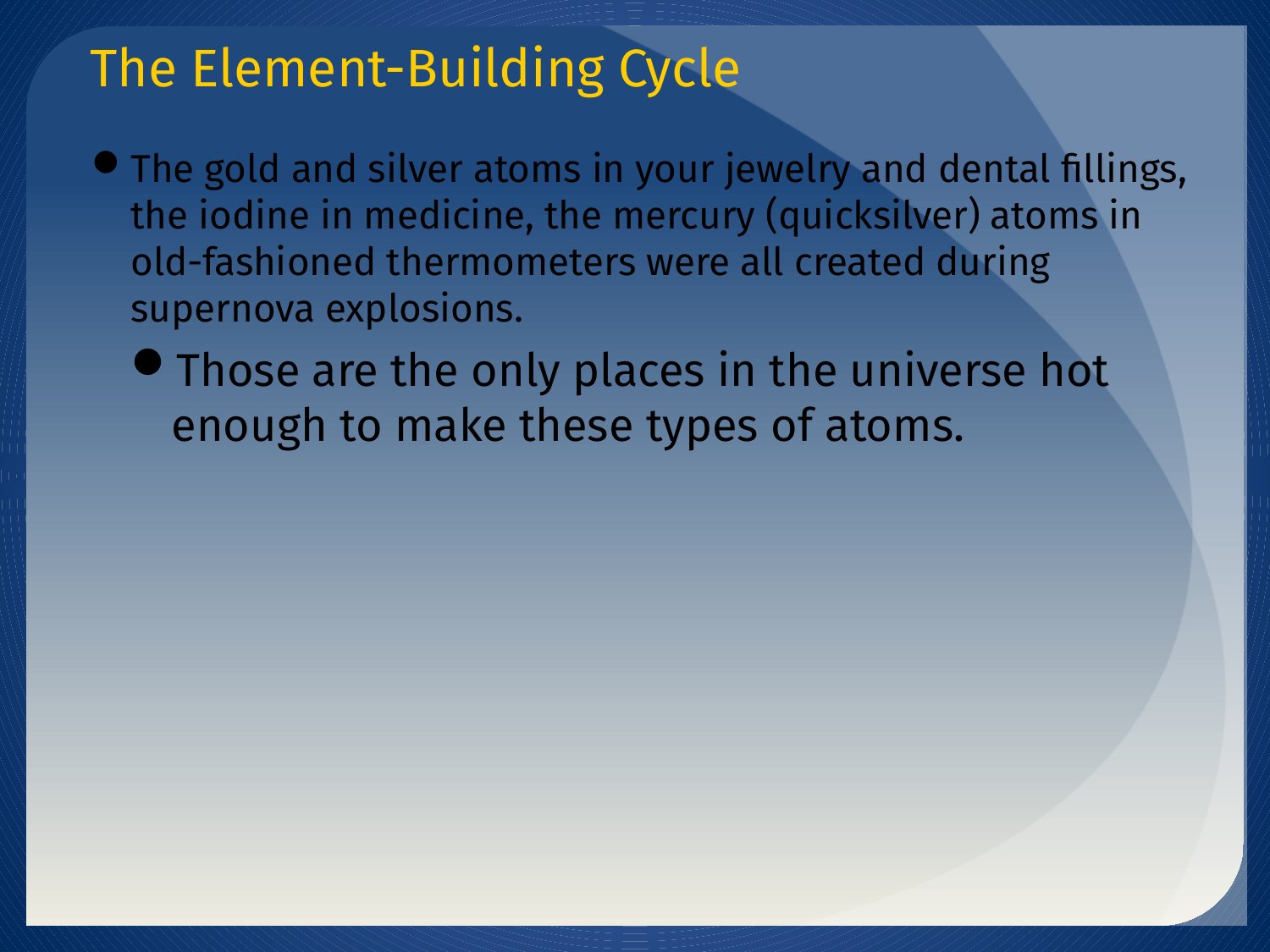

The Element-Building Cycle
The gold and silver atoms in your jewelry and dental fillings, the iodine in medicine, the mercury (quicksilver) atoms in old-fashioned thermometers were all created during supernova explosions.
Those are the only places in the universe hot enough to make these types of atoms.